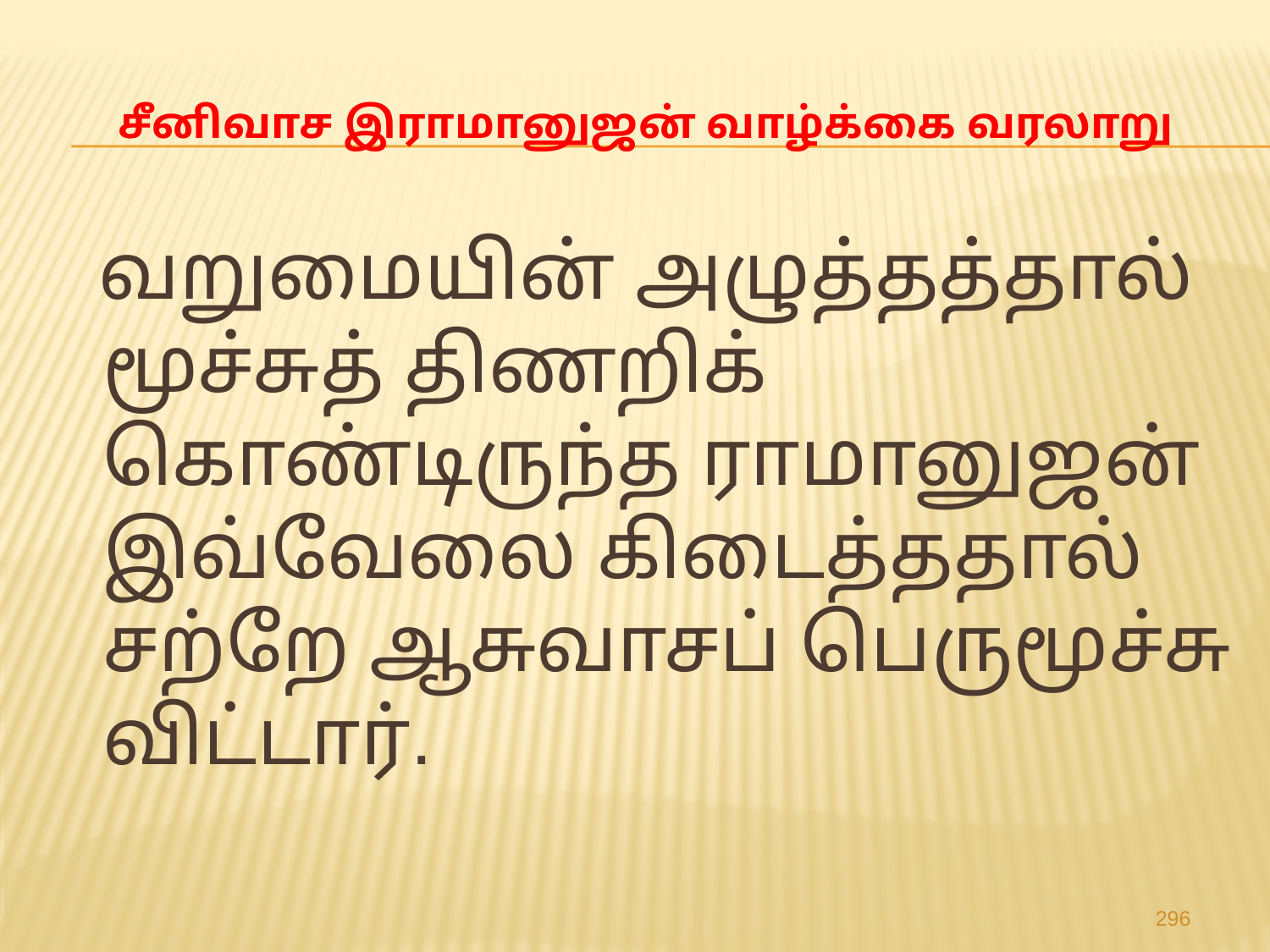

# சீனிவாச இராமானுஜன் வாழ்க்கை வரலாறு
   வறுமையின் அழுத்தத்தால் மூச்சுத் திணறிக் கொண்டிருந்த ராமானுஜன் இவ்வேலை கிடைத்ததால் சற்றே ஆசுவாசப் பெருமூச்சு விட்டார்.

296